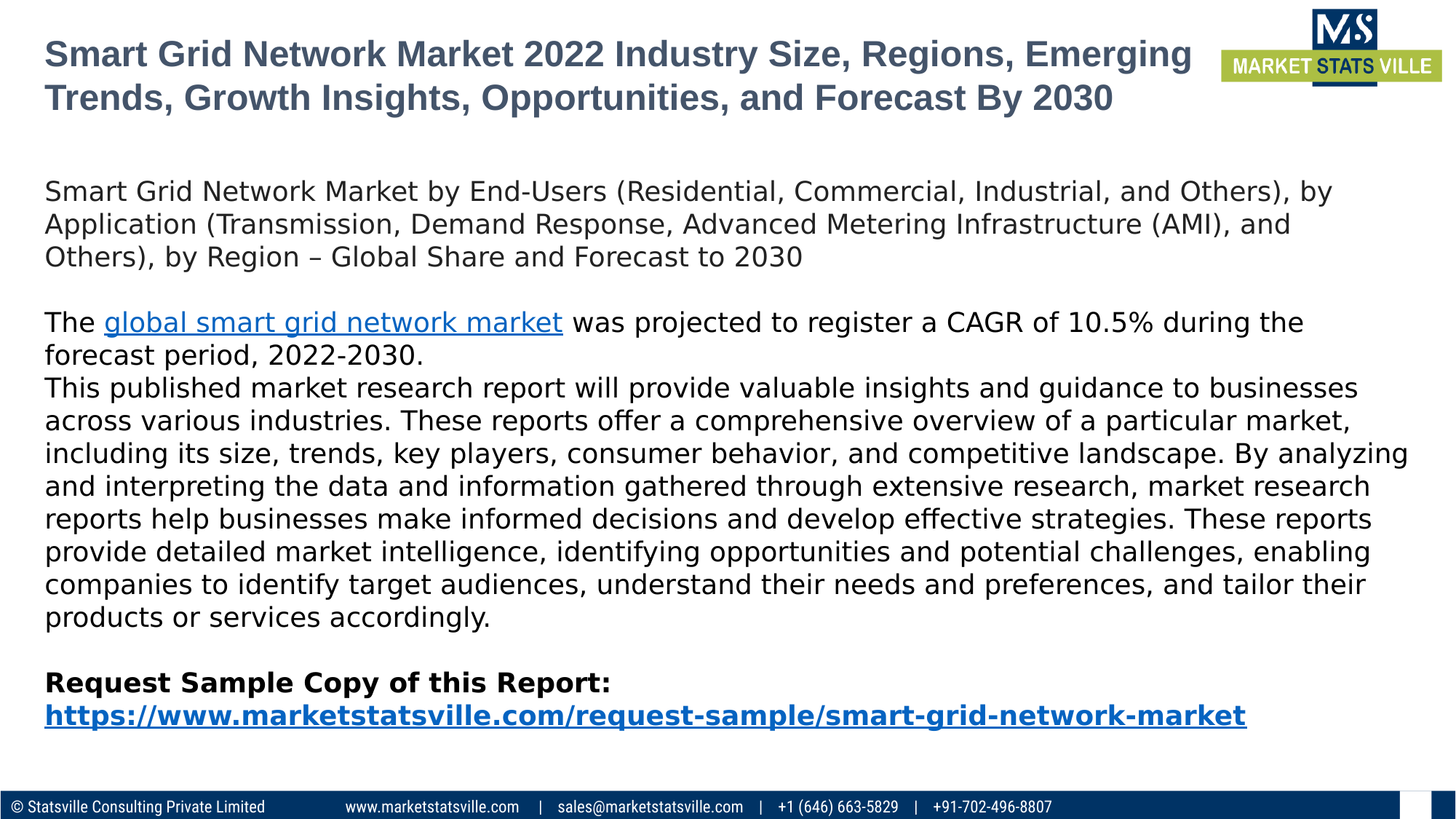

Smart Grid Network Market 2022 Industry Size, Regions, Emerging Trends, Growth Insights, Opportunities, and Forecast By 2030
Smart Grid Network Market by End-Users (Residential, Commercial, Industrial, and Others), by Application (Transmission, Demand Response, Advanced Metering Infrastructure (AMI), and Others), by Region – Global Share and Forecast to 2030

The global smart grid network market was projected to register a CAGR of 10.5% during the forecast period, 2022-2030.
This published market research report will provide valuable insights and guidance to businesses across various industries. These reports offer a comprehensive overview of a particular market, including its size, trends, key players, consumer behavior, and competitive landscape. By analyzing and interpreting the data and information gathered through extensive research, market research reports help businesses make informed decisions and develop effective strategies. These reports provide detailed market intelligence, identifying opportunities and potential challenges, enabling companies to identify target audiences, understand their needs and preferences, and tailor their products or services accordingly.

Request Sample Copy of this Report:  https://www.marketstatsville.com/request-sample/smart-grid-network-market